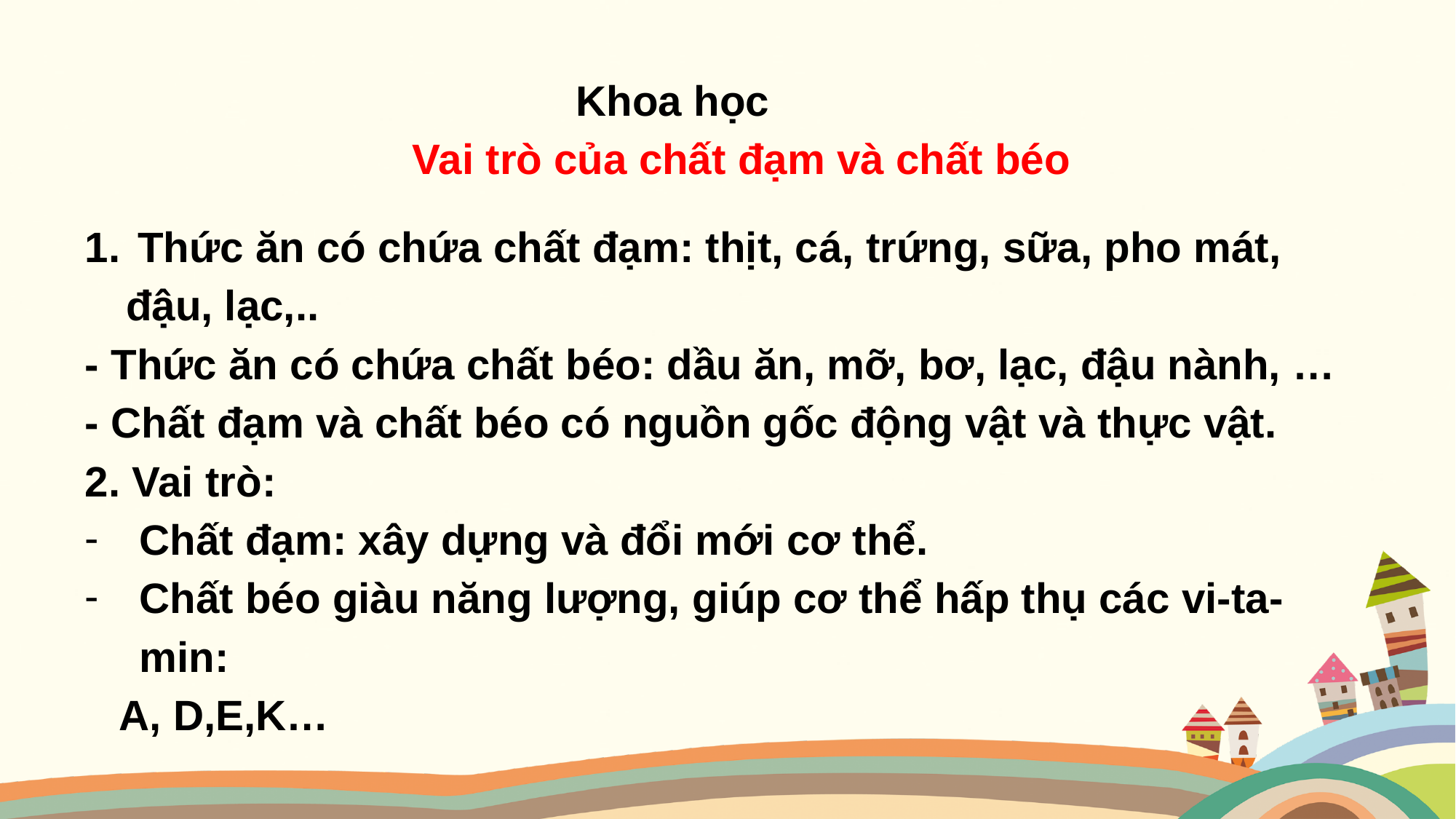

Khoa học
       			Vai trò của chất đạm và chất béo

 Thức ăn có chứa chất đạm: thịt, cá, trứng, sữa, pho mát, đậu, lạc,..
- Thức ăn có chứa chất béo: dầu ăn, mỡ, bơ, lạc, đậu nành, …
- Chất đạm và chất béo có nguồn gốc động vật và thực vật.
2. Vai trò:
Chất đạm: xây dựng và đổi mới cơ thể.
Chất béo giàu năng lượng, giúp cơ thể hấp thụ các vi-ta-min:
A, D,E,K…